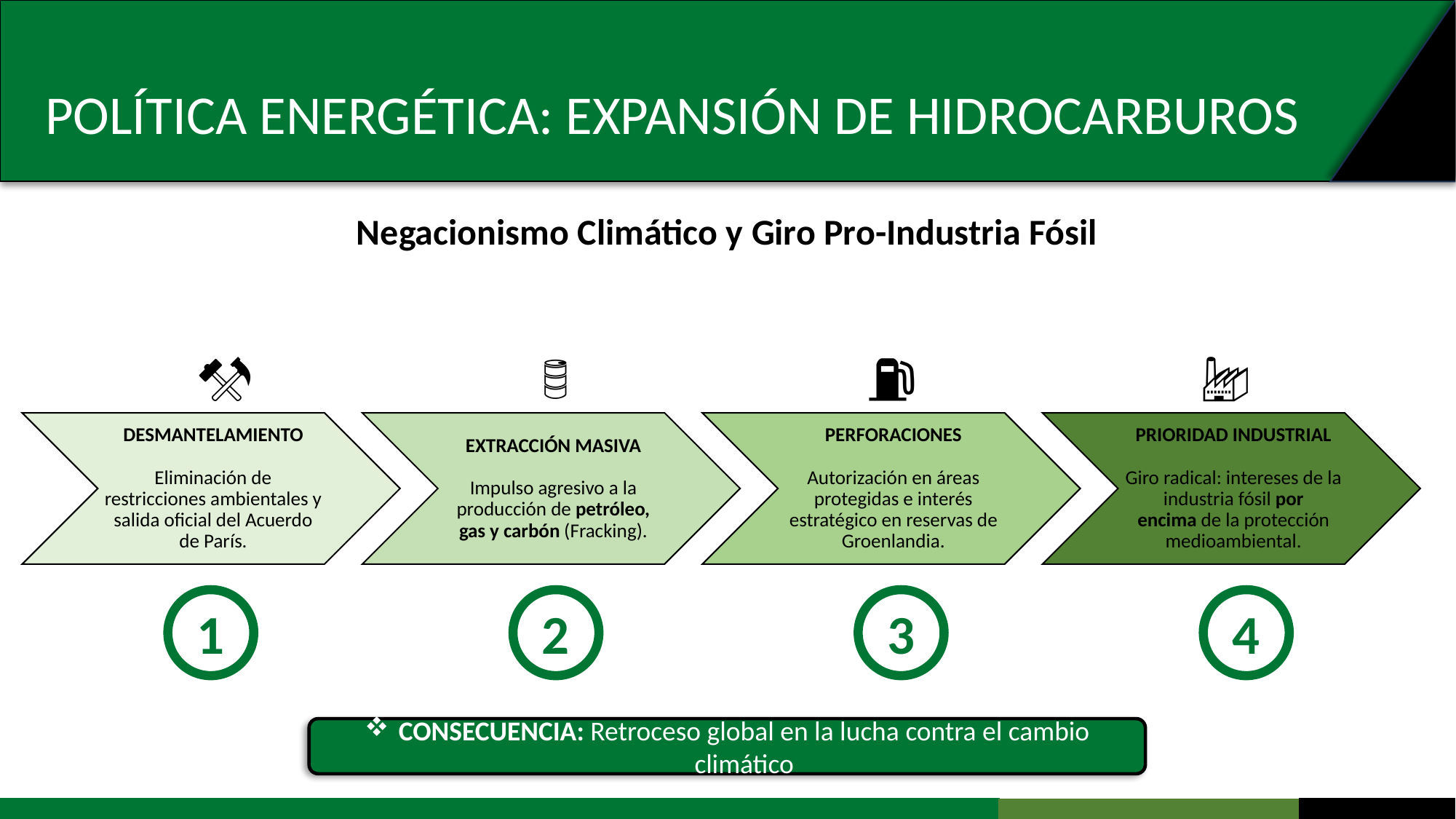

# POLÍTICA ENERGÉTICA: EXPANSIÓN DE HIDROCARBUROS
Negacionismo Climático y Giro Pro-Industria Fósil
Desmantelamiento
Eliminación de restricciones ambientales y salida oficial del Acuerdo de París.
Extracción Masiva
Impulso agresivo a la producción de petróleo, gas y carbón (Fracking).
Perforaciones
Autorización en áreas protegidas e interés estratégico en reservas de Groenlandia.
Prioridad industrial
Giro radical: intereses de la industria fósil por encima de la protección medioambiental.
⚒️
🛢️
⛽
🏭
1
2
3
4
Consecuencia: Retroceso global en la lucha contra el cambio climático